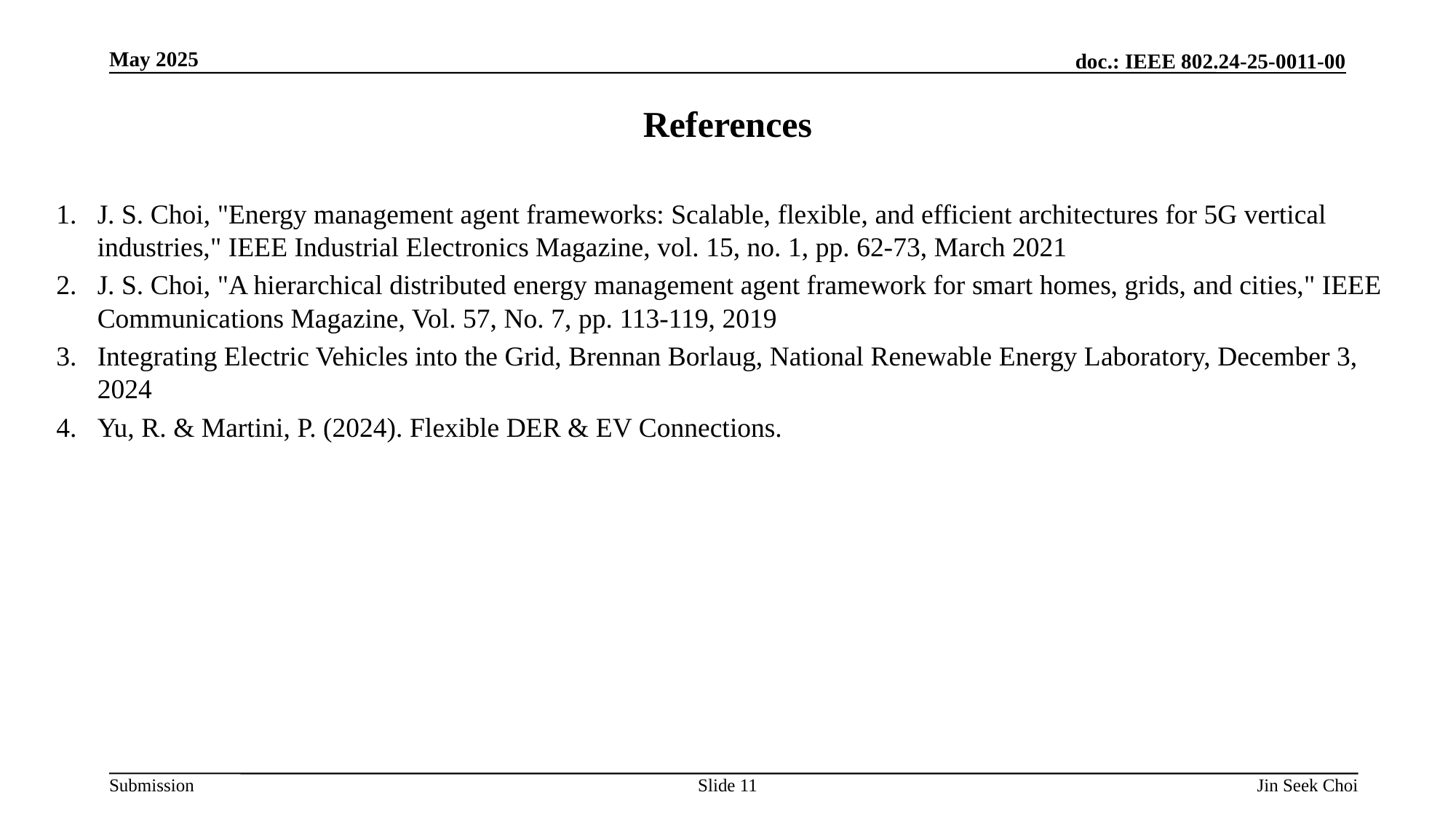

# References
J. S. Choi, "Energy management agent frameworks: Scalable, flexible, and efficient architectures for 5G vertical industries," IEEE Industrial Electronics Magazine, vol. 15, no. 1, pp. 62-73, March 2021
J. S. Choi, "A hierarchical distributed energy management agent framework for smart homes, grids, and cities," IEEE Communications Magazine, Vol. 57, No. 7, pp. 113-119, 2019
Integrating Electric Vehicles into the Grid, Brennan Borlaug, National Renewable Energy Laboratory, December 3, 2024
Yu, R. & Martini, P. (2024). Flexible DER & EV Connections.
Slide 11
Jin Seek Choi